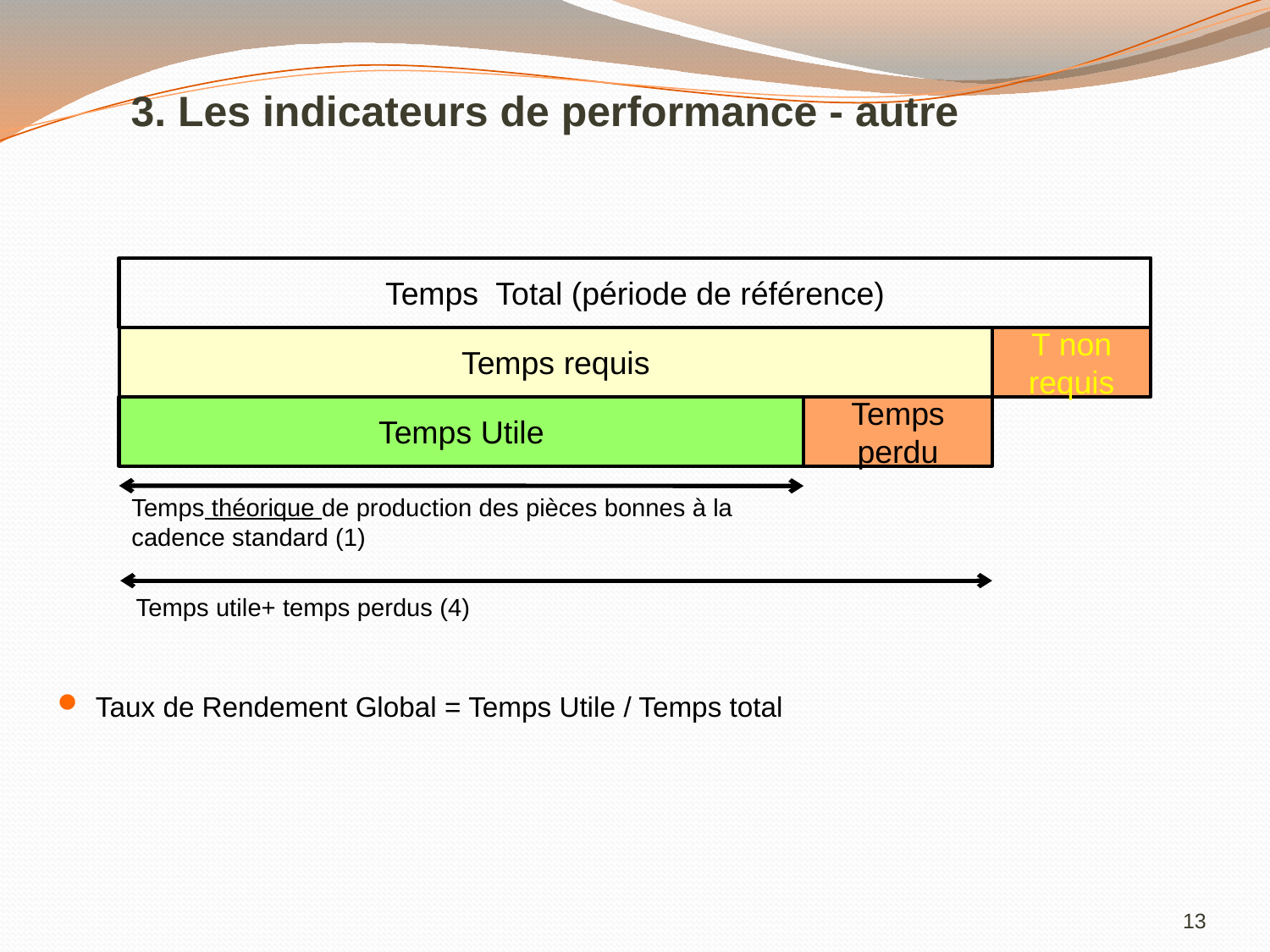

3. Les indicateurs de performance - autre

Taux de Rendement Global = Temps Utile / Temps total

Temps  Total (période de référence)
Temps requis
T non requis
Temps Utile
Temps perdu
Temps théorique de production des pièces bonnes à la cadence standard (1)
Temps utile+ temps perdus (4)
13